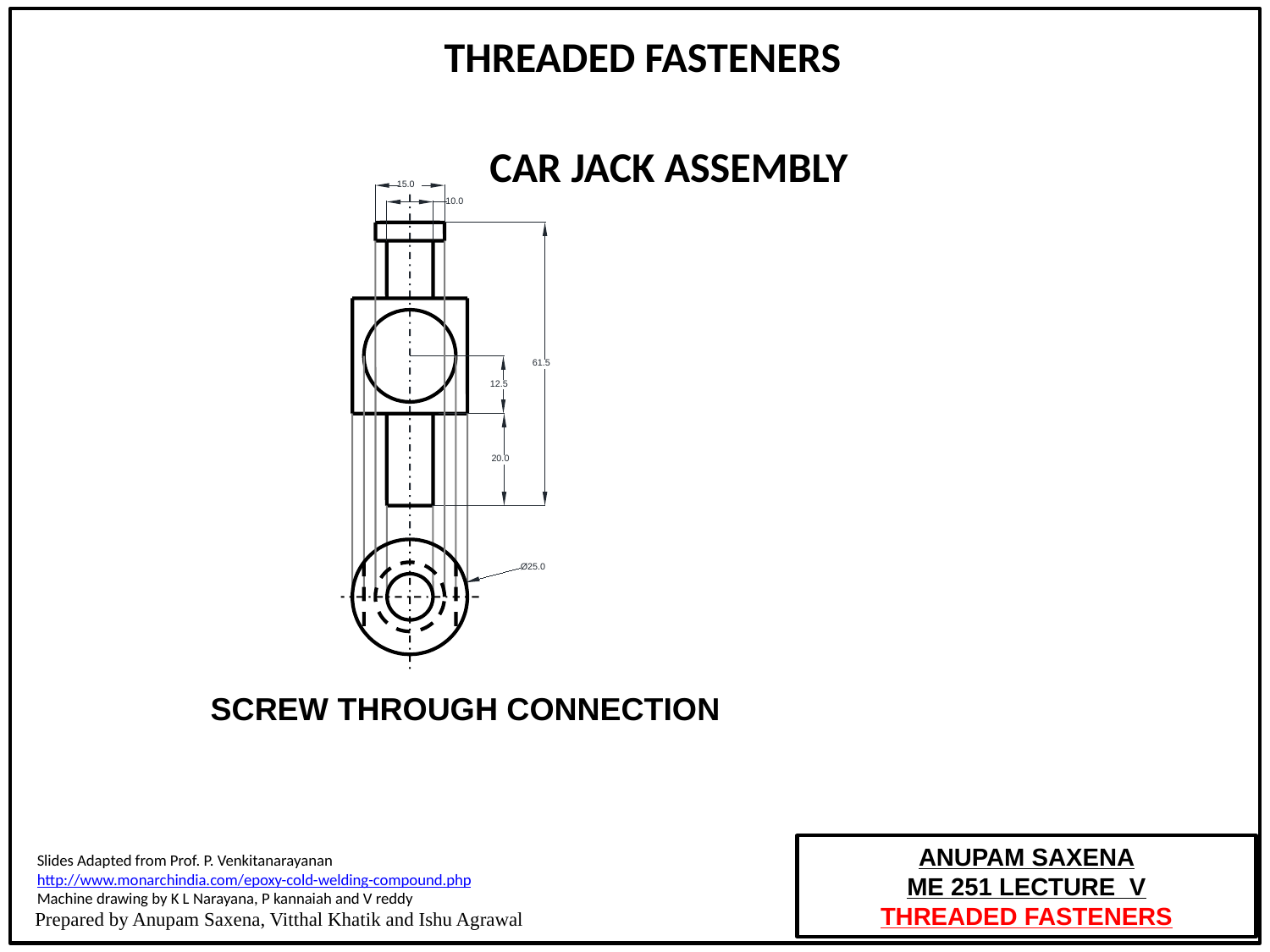

THREADED FASTENERS
CAR JACK ASSEMBLY
15.0

10.0

61.5

12.5

20.0

Ø25.0

SCREW THROUGH CONNECTION